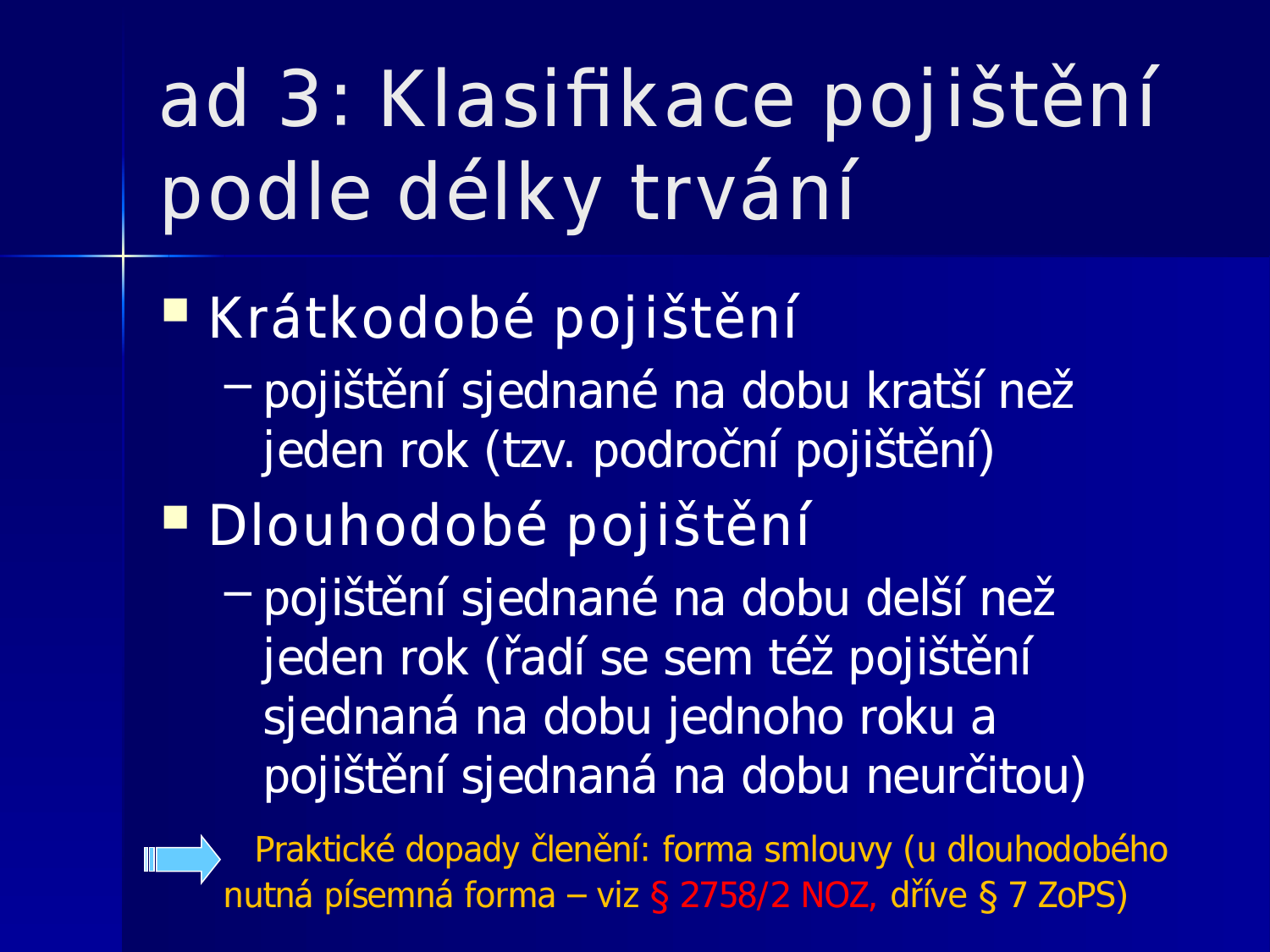

# ad 3: Klasifikace pojištění podle délky trvání
Krátkodobé pojištění
pojištění sjednané na dobu kratší než jeden rok (tzv. področní pojištění)
Dlouhodobé pojištění
pojištění sjednané na dobu delší než jeden rok (řadí se sem též pojištění sjednaná na dobu jednoho roku a pojištění sjednaná na dobu neurčitou)
  Praktické dopady členění: forma smlouvy (u dlouhodobého nutná písemná forma – viz § 2758/2 NOZ, dříve § 7 ZoPS)